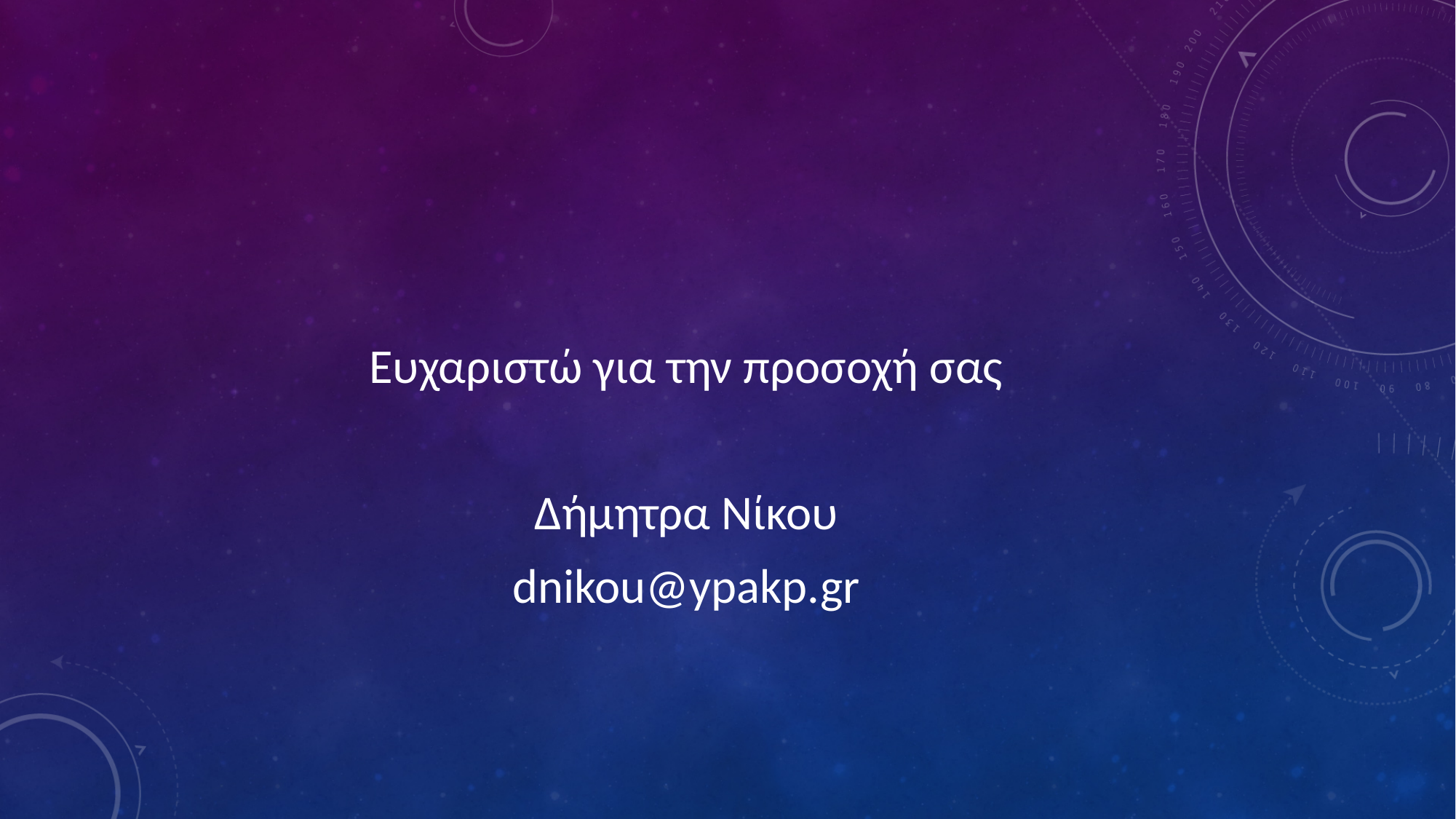

#
Ευχαριστώ για την προσοχή σας

Δήμητρα Νίκου
dnikou@ypakp.gr